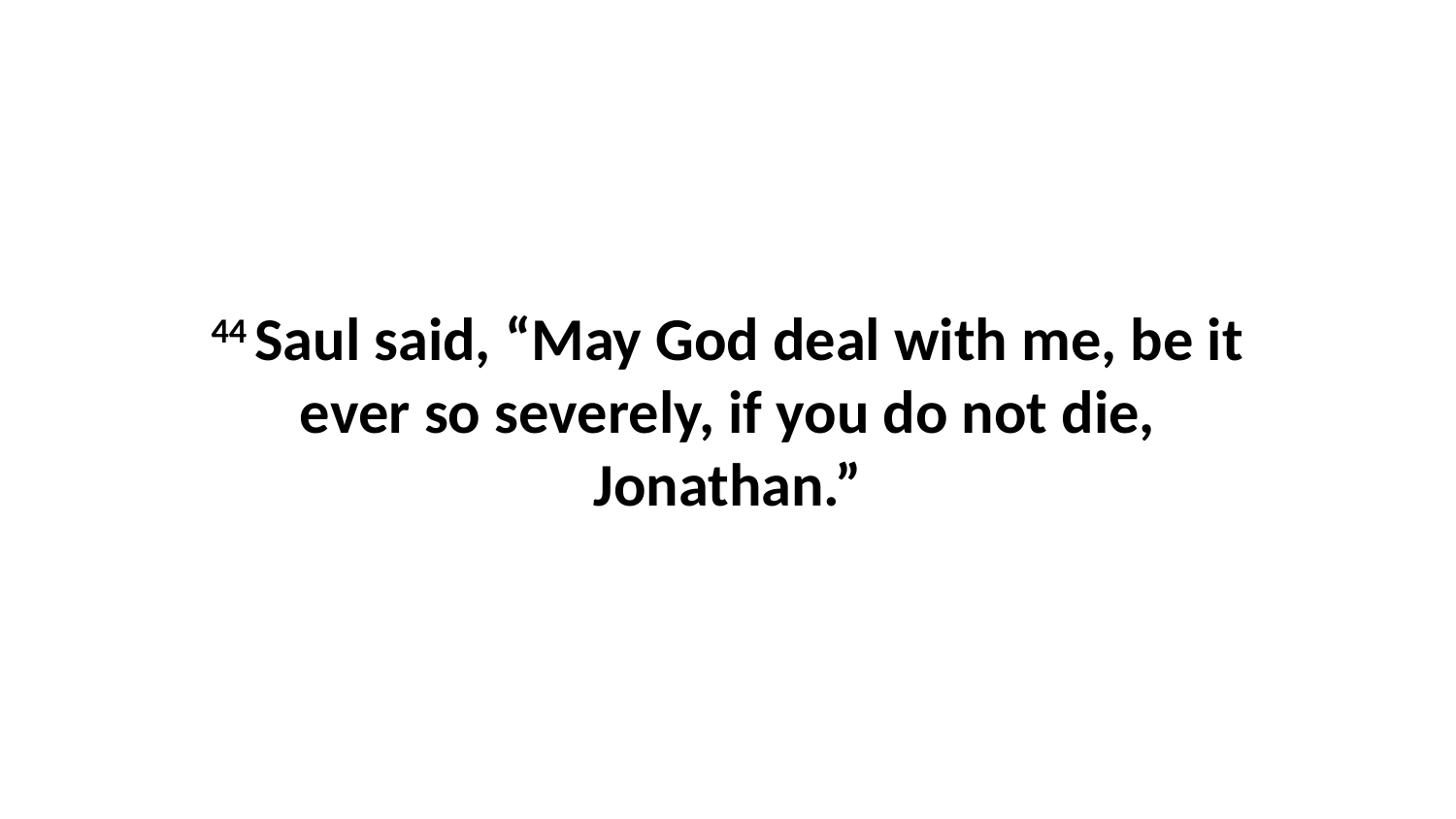

44 Saul said, “May God deal with me, be it ever so severely, if you do not die, Jonathan.”